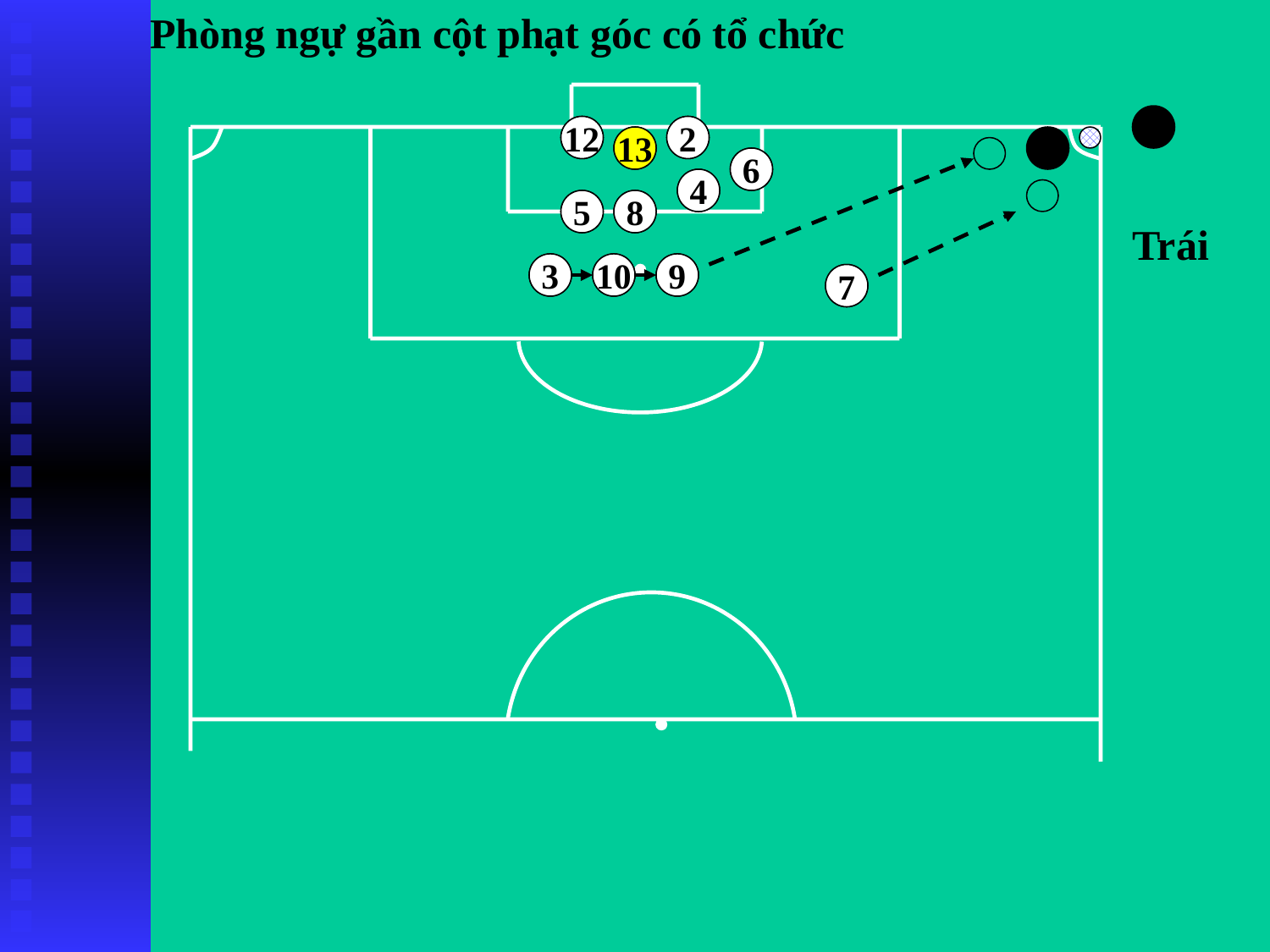

Phòng ngự gần cột phạt góc có tổ chức

12

2

13

6

4

5

8

Trái

3

10

9

7